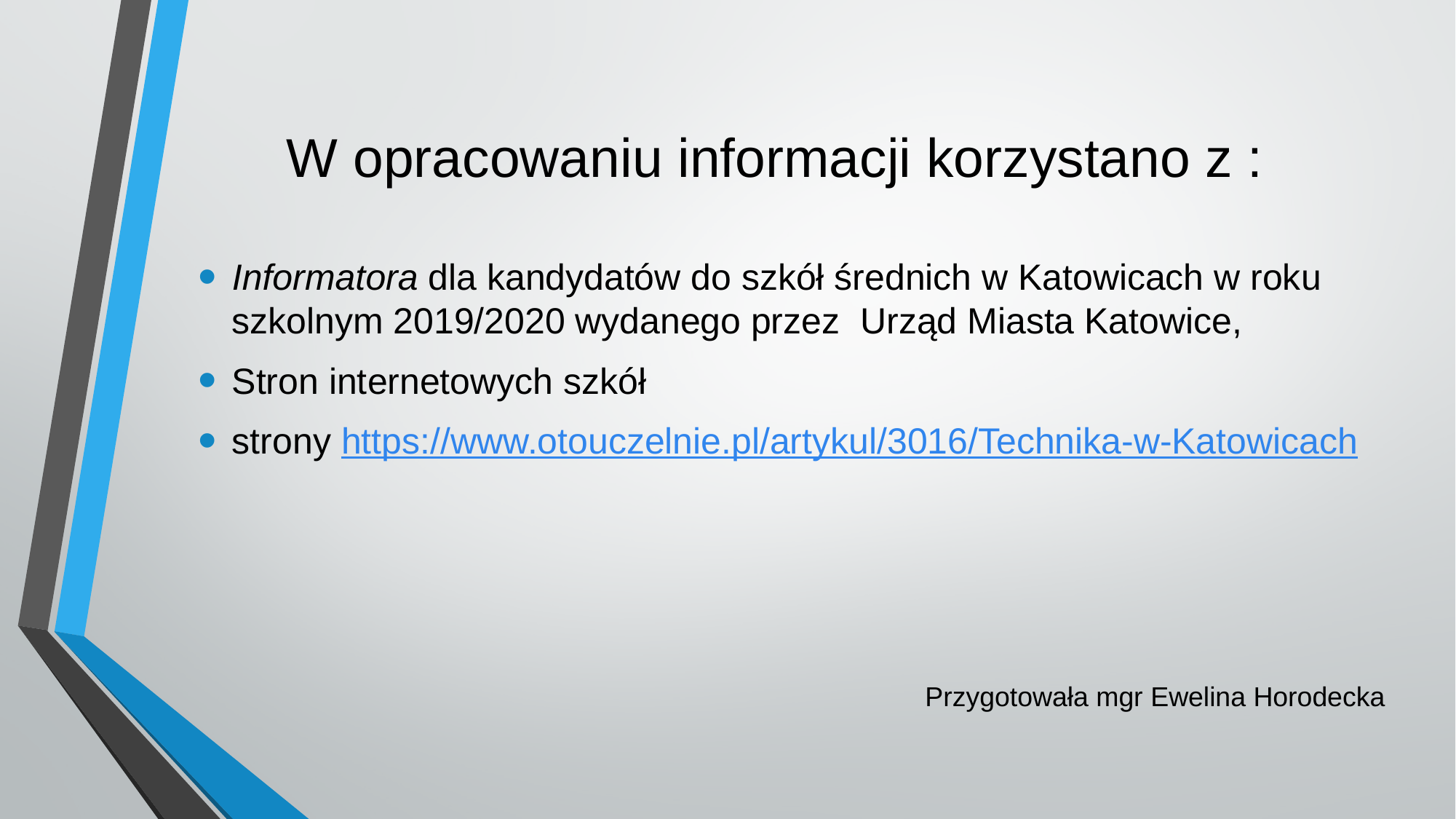

# W opracowaniu informacji korzystano z :
Informatora dla kandydatów do szkół średnich w Katowicach w roku szkolnym 2019/2020 wydanego przez  Urząd Miasta Katowice,
Stron internetowych szkół
strony https://www.otouczelnie.pl/artykul/3016/Technika-w-Katowicach

Przygotowała mgr Ewelina Horodecka